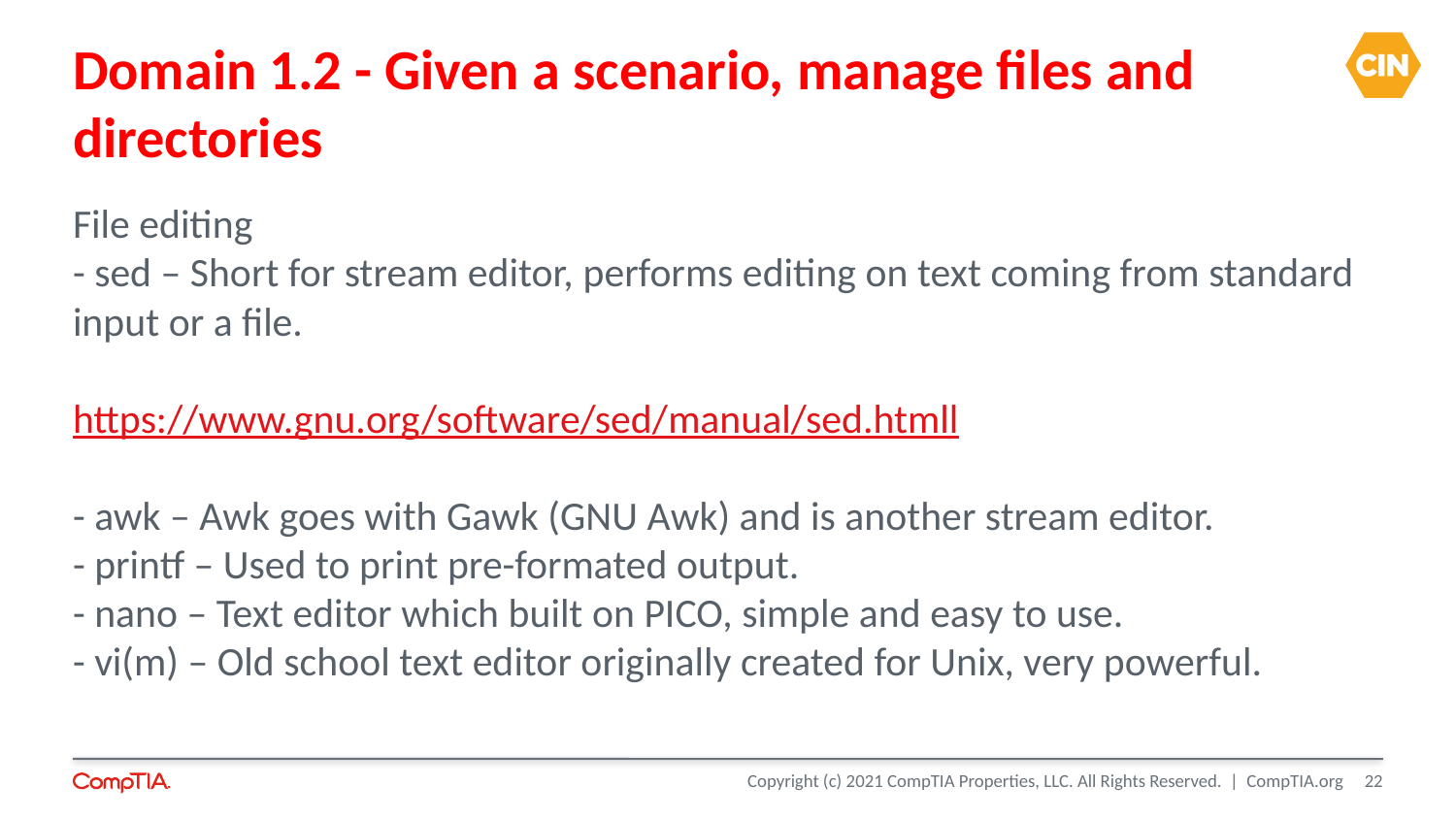

Domain 1.2 - Given a scenario, manage files and directories
File editing
- sed – Short for stream editor, performs editing on text coming from standard input or a file.

https://www.gnu.org/software/sed/manual/sed.htmll

- awk – Awk goes with Gawk (GNU Awk) and is another stream editor.
- printf – Used to print pre-formated output.
- nano – Text editor which built on PICO, simple and easy to use.
- vi(m) – Old school text editor originally created for Unix, very powerful.
22